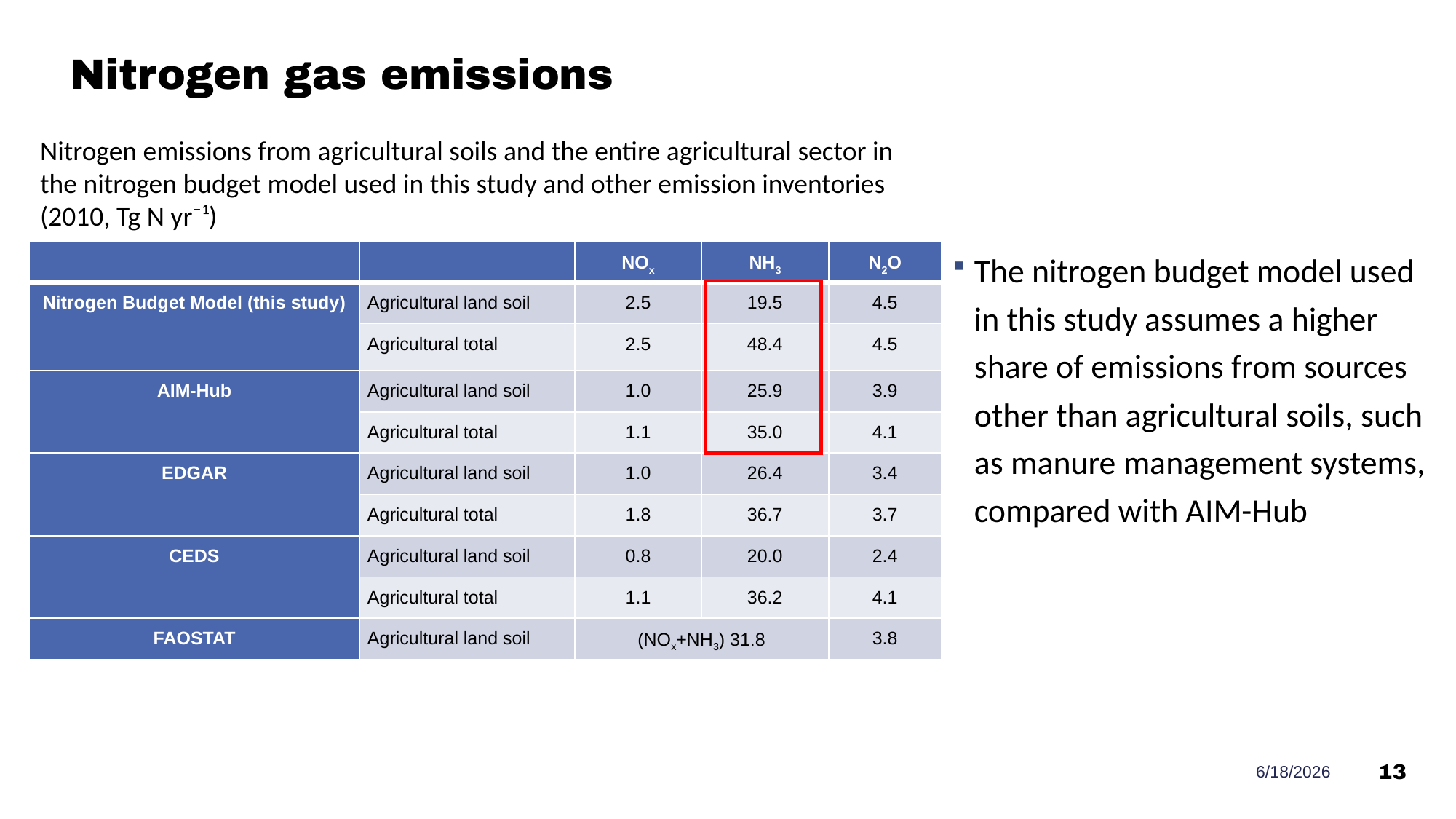

# Nitrogen gas emissions
Nitrogen emissions from agricultural soils and the entire agricultural sector in the nitrogen budget model used in this study and other emission inventories (2010, Tg N yr⁻¹)
The nitrogen budget model used in this study assumes a higher share of emissions from sources other than agricultural soils, such as manure management systems, compared with AIM-Hub
|  |  | NOx | NH3 | N2O |
| --- | --- | --- | --- | --- |
| Nitrogen Budget Model (this study) | Agricultural land soil | 2.5 | 19.5 | 4.5 |
|  | Agricultural total | 2.5 | 48.4 | 4.5 |
| AIM-Hub | Agricultural land soil | 1.0 | 25.9 | 3.9 |
|  | Agricultural total | 1.1 | 35.0 | 4.1 |
| EDGAR | Agricultural land soil | 1.0 | 26.4 | 3.4 |
|  | Agricultural total | 1.8 | 36.7 | 3.7 |
| CEDS | Agricultural land soil | 0.8 | 20.0 | 2.4 |
|  | Agricultural total | 1.1 | 36.2 | 4.1 |
| FAOSTAT | Agricultural land soil | (NOx+NH3) 31.8 |  | 3.8 |

6/18/2026
13